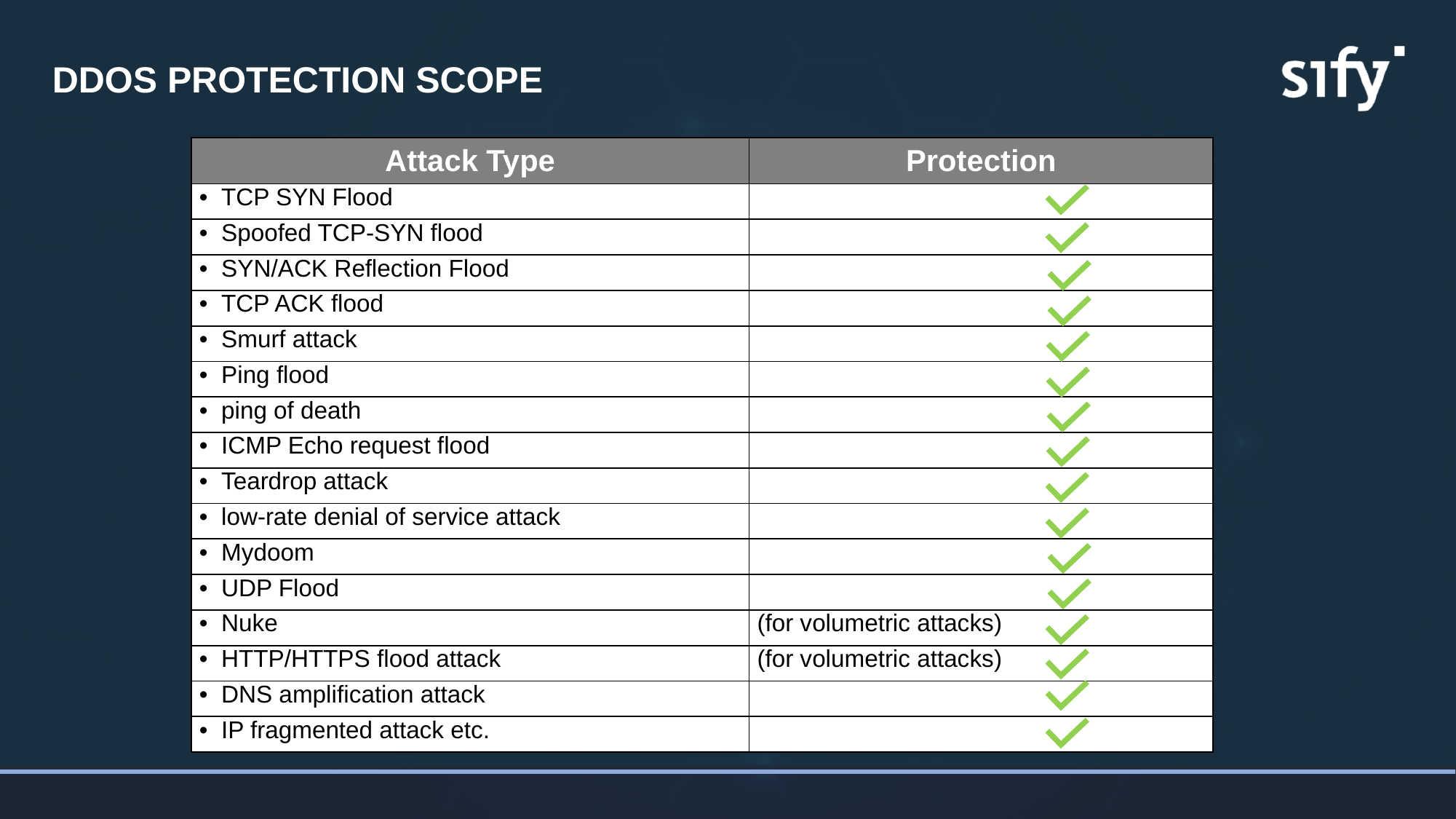

DDoS Protection Scope
| Attack Type | Protection |
| --- | --- |
| •  TCP SYN Flood |  |
| •  Spoofed TCP-SYN flood |  |
| •  SYN/ACK Reflection Flood |  |
| •  TCP ACK flood |  |
| •  Smurf attack |  |
| •  Ping flood |  |
| •  ping of death |  |
| •  ICMP Echo request flood |  |
| •  Teardrop attack |  |
| •  low-rate denial of service attack |  |
| •  Mydoom |  |
| •  UDP Flood |  |
| •  Nuke | (for volumetric attacks) |
| •  HTTP/HTTPS flood attack | (for volumetric attacks) |
| •  DNS amplification attack |  |
| •  IP fragmented attack etc. |  |